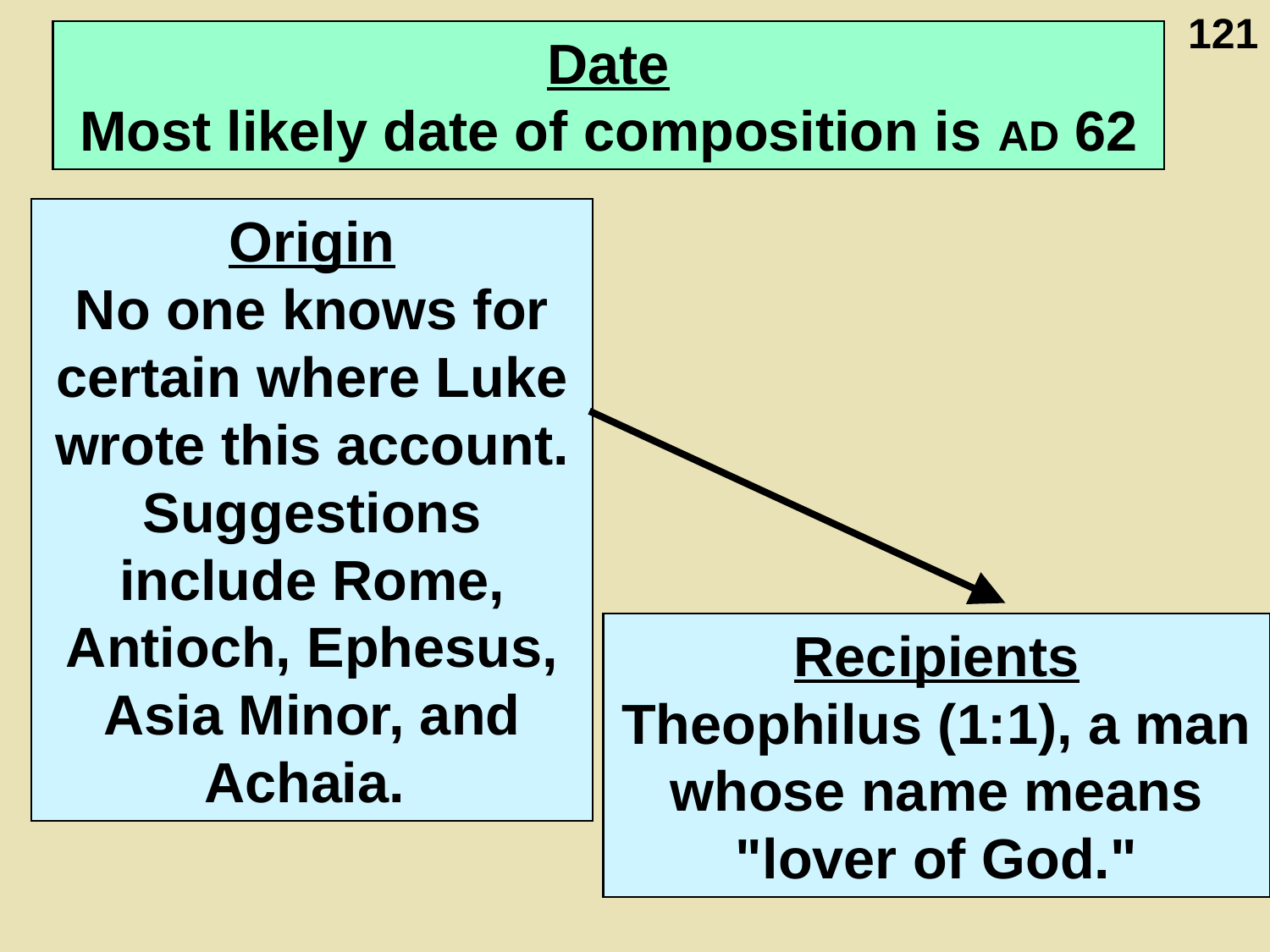

121
Date
Most likely date of composition is AD 62
Date, Origin, Recipients
Origin
No one knows for certain where Luke wrote this account. Suggestions include Rome, Antioch, Ephesus, Asia Minor, and Achaia.

Recipients
Theophilus (1:1), a man whose name means "lover of God."